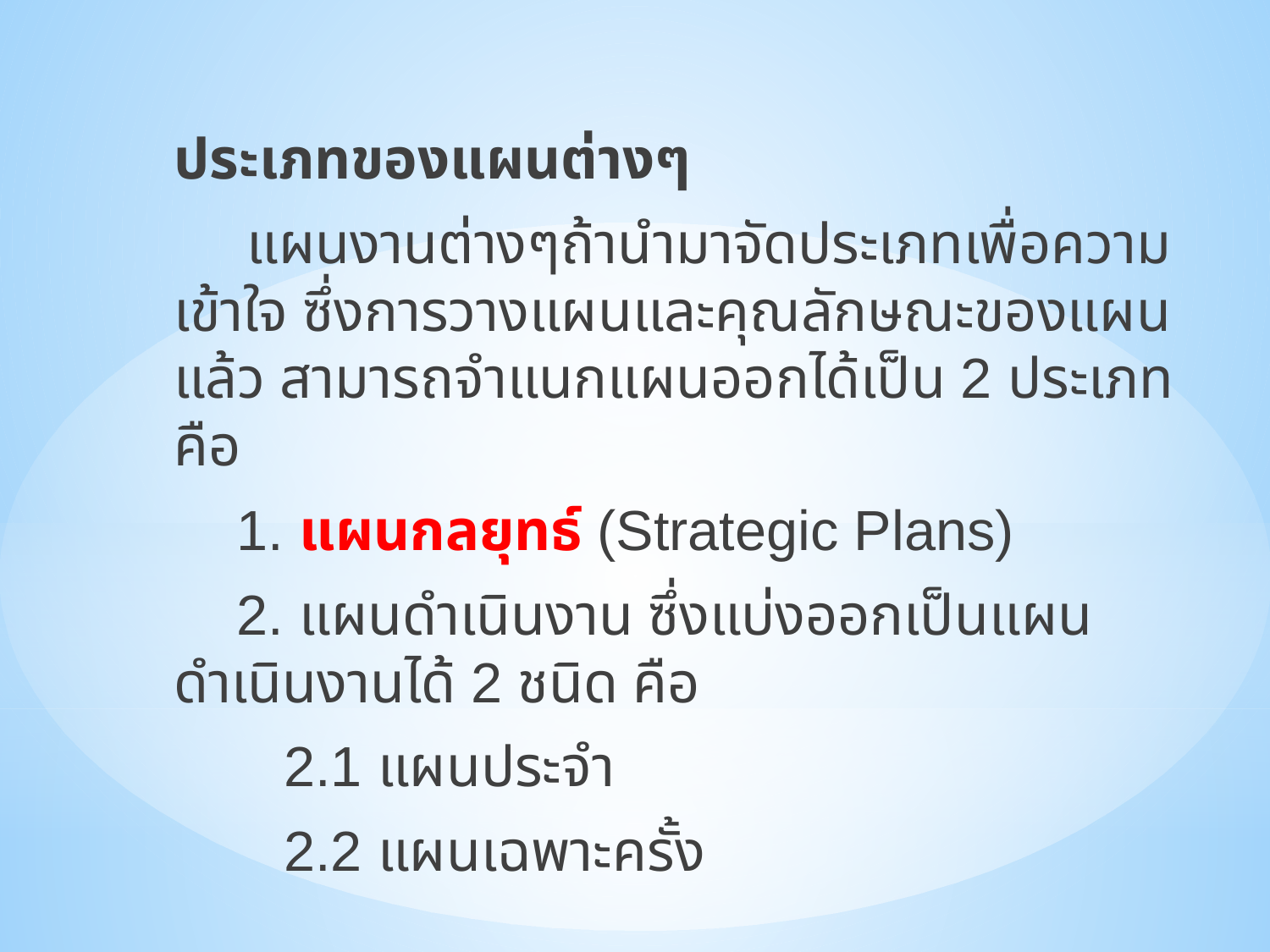

ประเภทของแผนต่างๆ
     แผนงานต่างๆถ้านำมาจัดประเภทเพื่อความเข้าใจ ซึ่งการวางแผนและคุณลักษณะของแผนแล้ว สามารถจำแนกแผนออกได้เป็น 2 ประเภท คือ
    1. แผนกลยุทธ์ (Strategic Plans)
    2. แผนดำเนินงาน ซึ่งแบ่งออกเป็นแผนดำเนินงานได้ 2 ชนิด คือ
       2.1 แผนประจำ
       2.2 แผนเฉพาะครั้ง